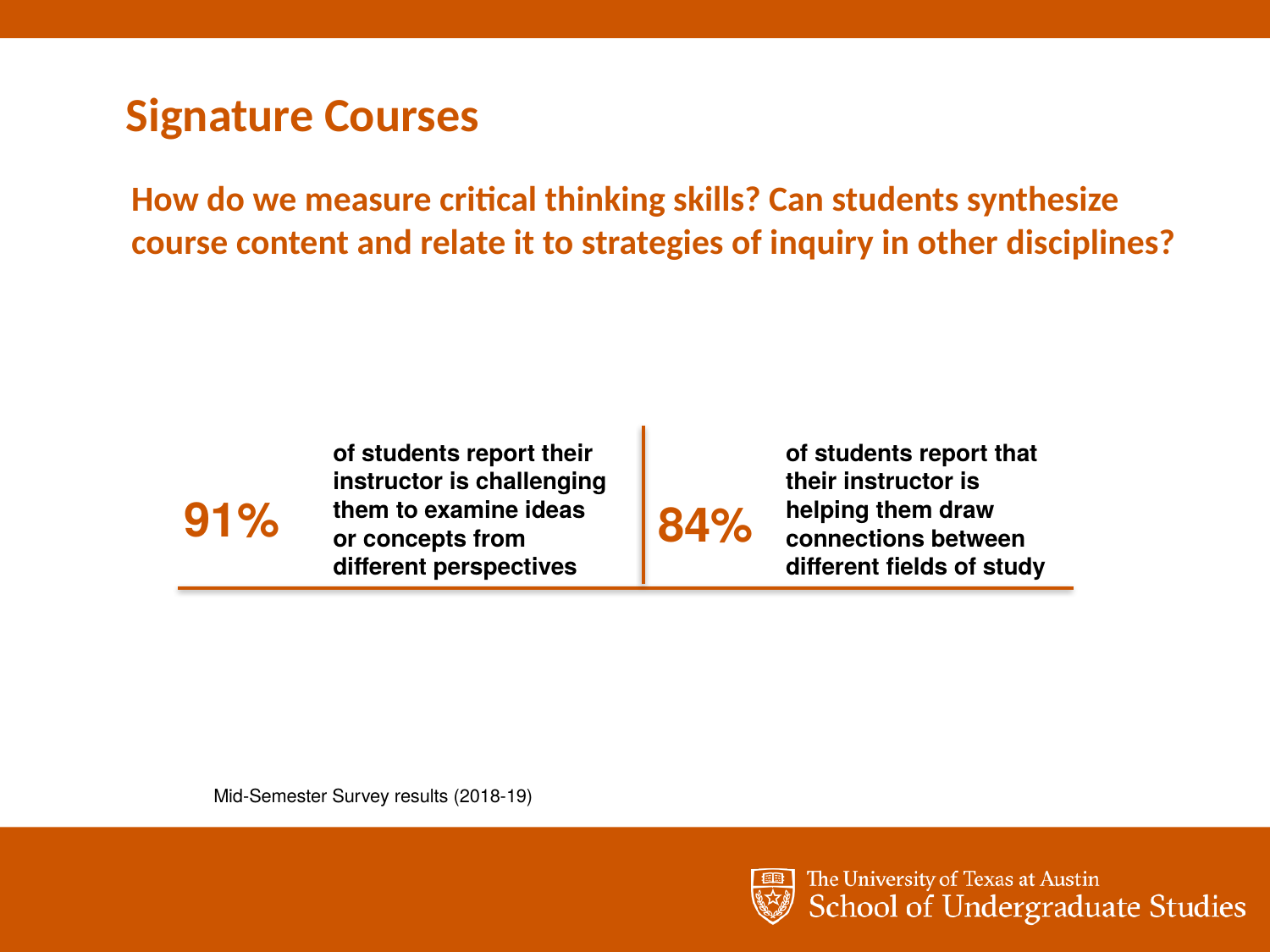

Signature Courses
How do we measure critical thinking skills? Can students synthesize course content and relate it to strategies of inquiry in other disciplines?
of students report their instructor is challenging them to examine ideas or concepts from different perspectives

of students report that their instructor is helping them draw connections between different fields of study

91%
84%
Mid-Semester Survey results (2018-19)